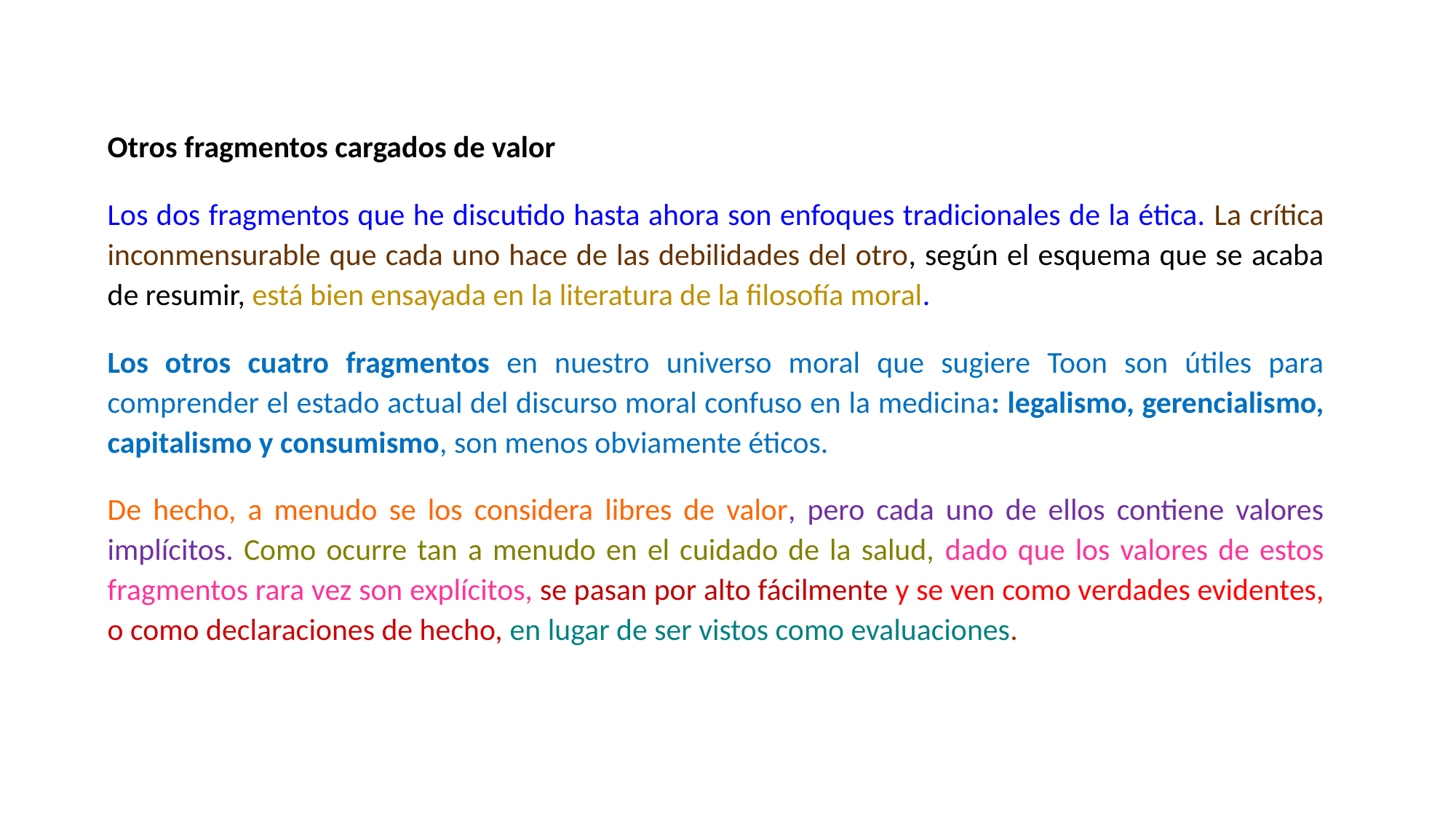

Otros fragmentos cargados de valor
Los dos fragmentos que he discutido hasta ahora son enfoques tradicionales de la ética. La crítica inconmensurable que cada uno hace de las debilidades del otro, según el esquema que se acaba de resumir, está bien ensayada en la literatura de la filosofía moral.
Los otros cuatro fragmentos en nuestro universo moral que sugiere Toon son útiles para comprender el estado actual del discurso moral confuso en la medicina: legalismo, gerencialismo, capitalismo y consumismo, son menos obviamente éticos.
De hecho, a menudo se los considera libres de valor, pero cada uno de ellos contiene valores implícitos. Como ocurre tan a menudo en el cuidado de la salud, dado que los valores de estos fragmentos rara vez son explícitos, se pasan por alto fácilmente y se ven como verdades evidentes, o como declaraciones de hecho, en lugar de ser vistos como evaluaciones.